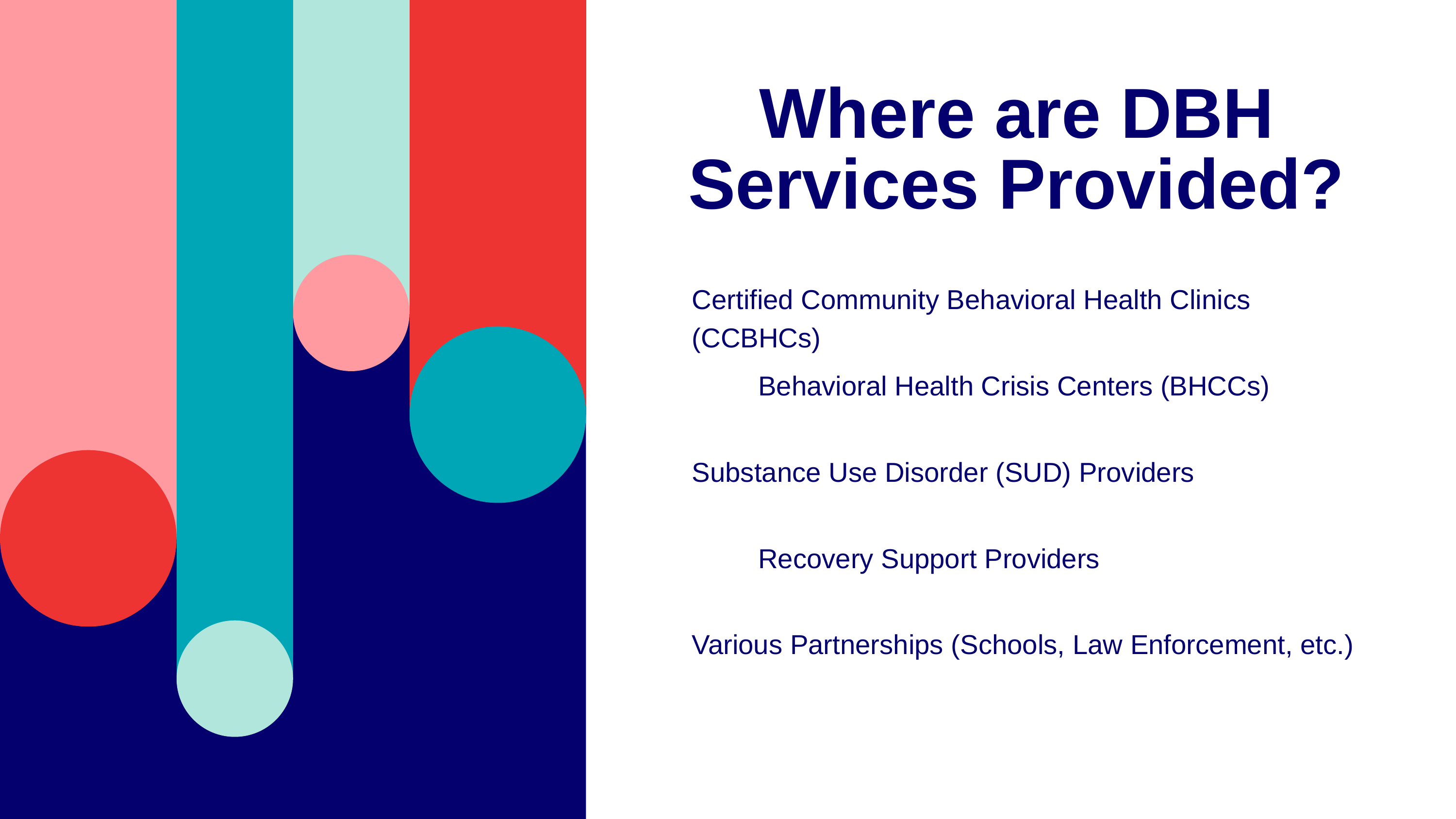

Where are DBH Services Provided?

Certified Community Behavioral Health Clinics (CCBHCs)

Behavioral Health Crisis Centers (BHCCs)
Substance Use Disorder (SUD) Providers

Recovery Support Providers

Various Partnerships (Schools, Law Enforcement, etc.)